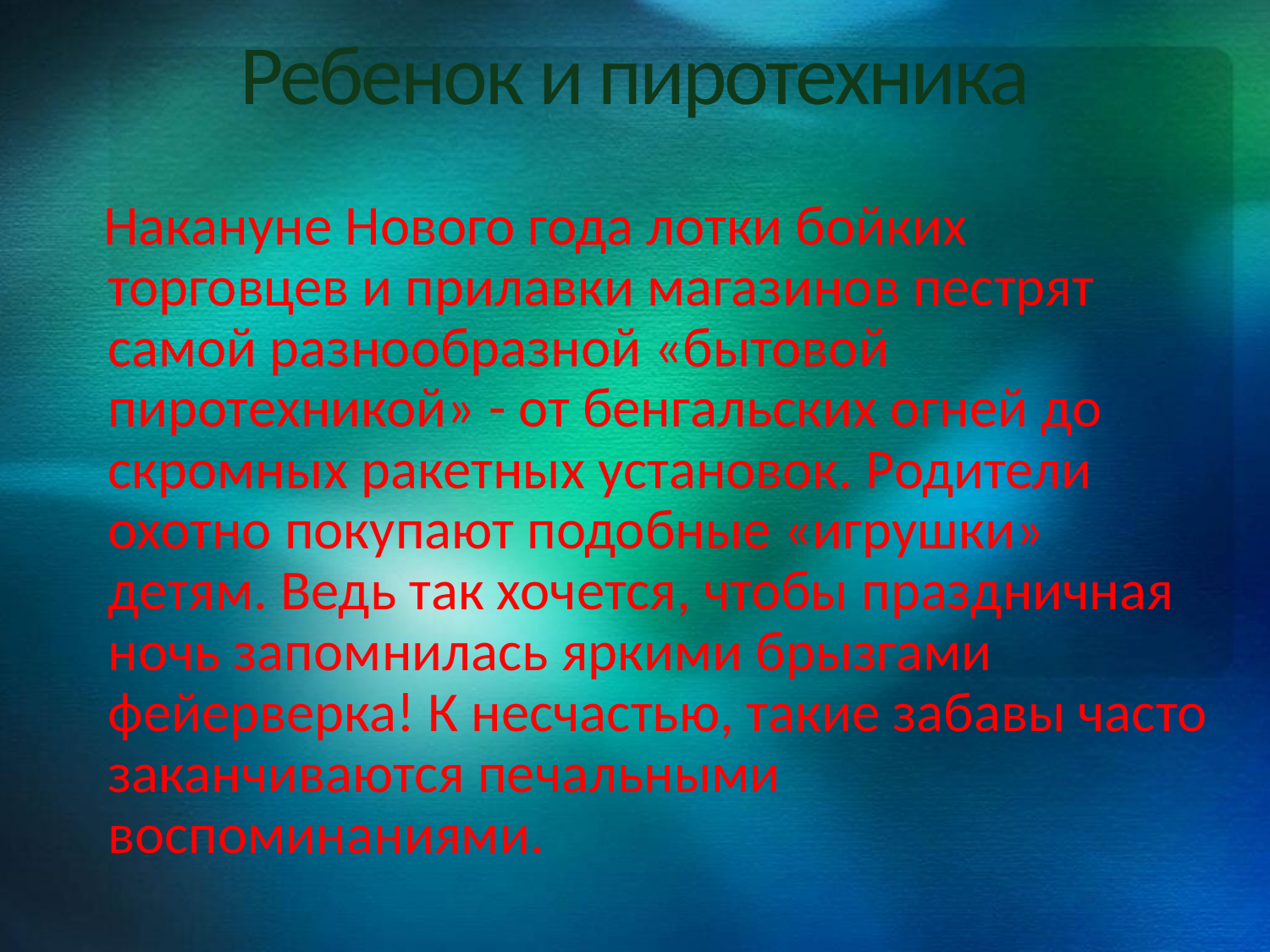

# Ребенок и пиротехника
    Накануне Нового года лотки бойких торговцев и прилавки магазинов пестрят самой разнообразной «бытовой пиротехникой» - от бенгальских огней до скромных ракетных установок. Родители охотно покупают подобные «игрушки» детям. Ведь так хочется, чтобы праздничная ночь запомнилась яркими брызгами фейерверка! К несчастью, такие забавы часто заканчиваются печальными воспоминаниями.